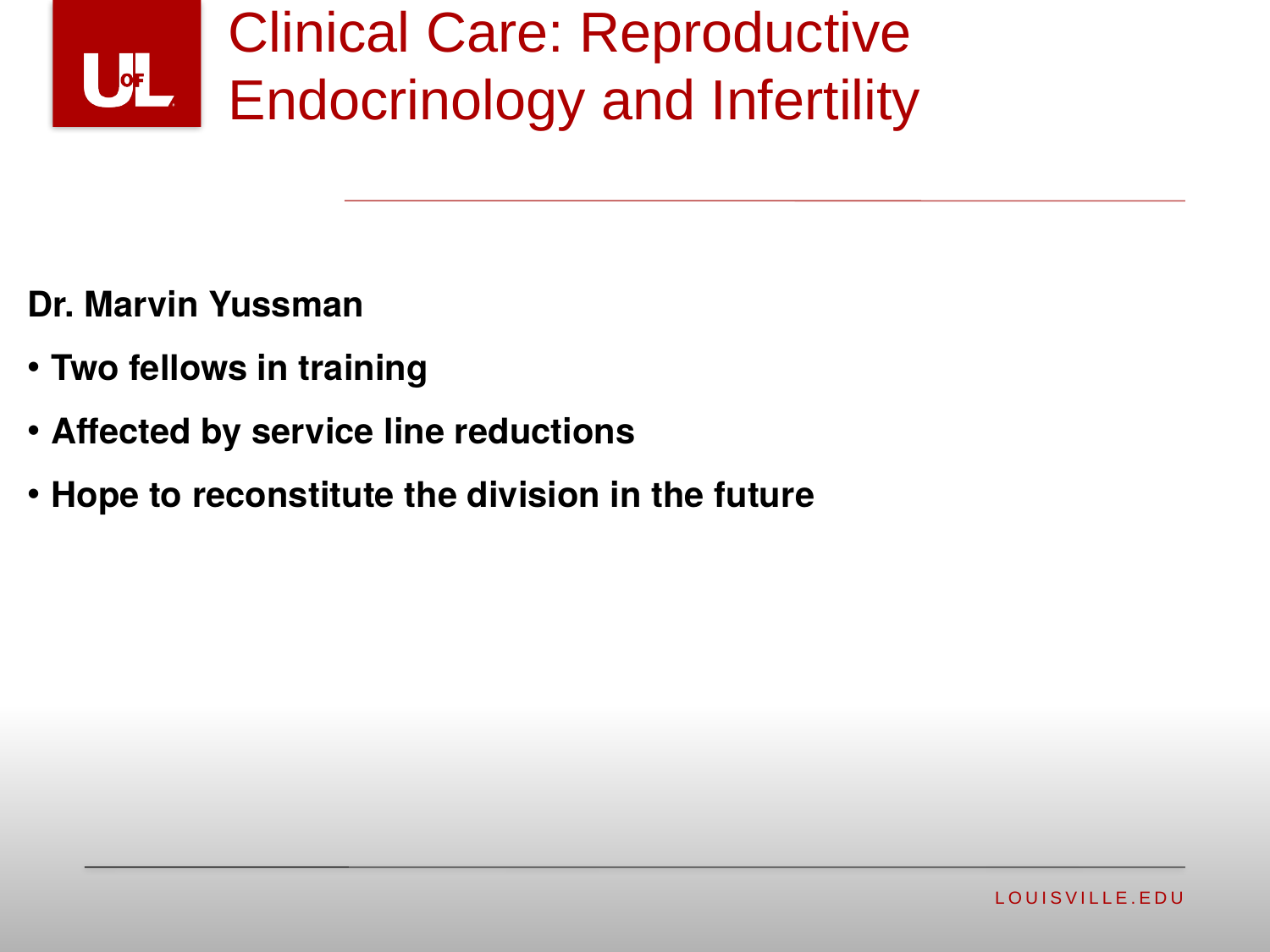

Clinical Care: Reproductive Endocrinology and Infertility
#

Dr. Marvin Yussman
Two fellows in training
Affected by service line reductions
Hope to reconstitute the division in the future